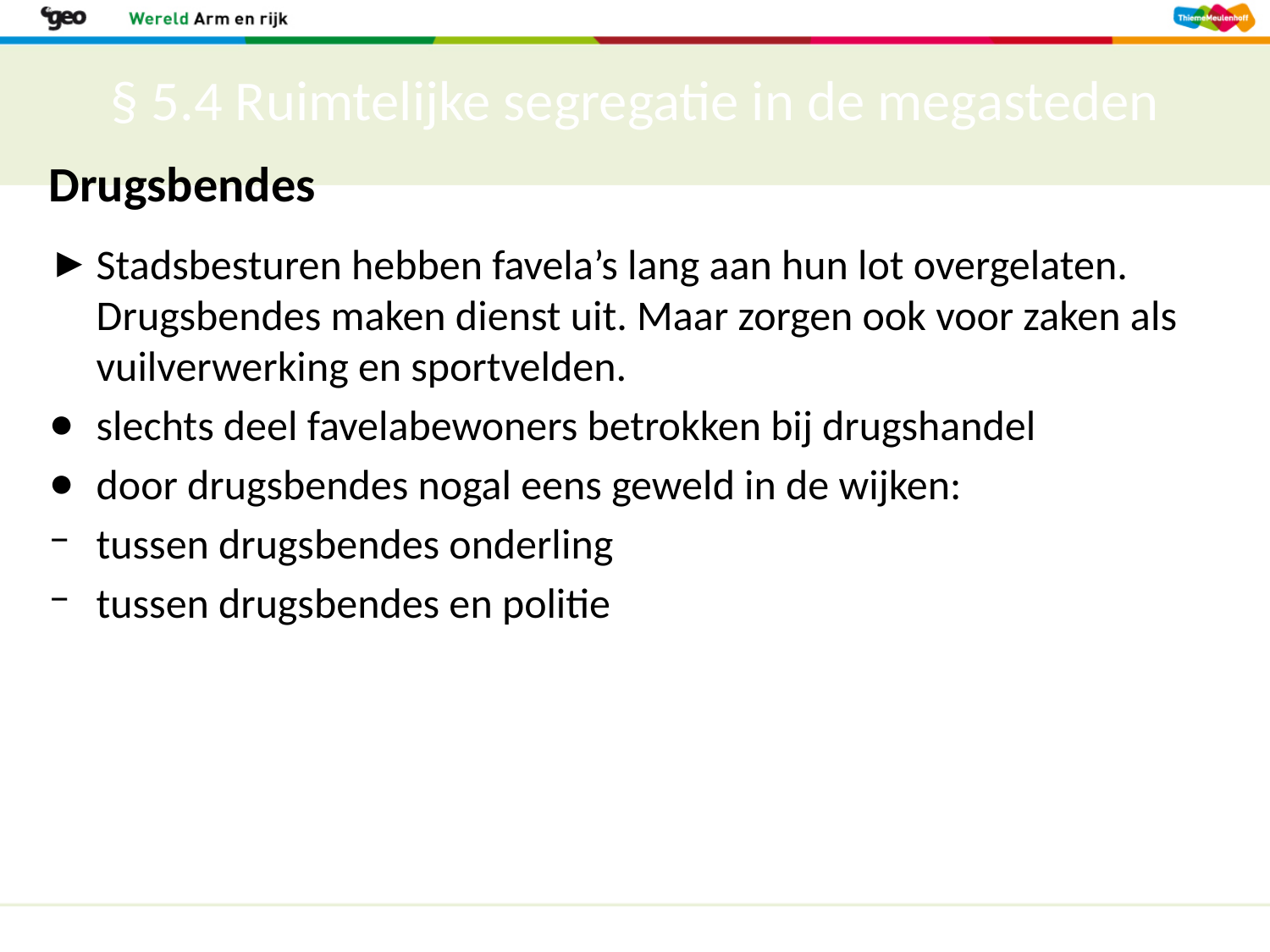

# § 5.4 Ruimtelijke segregatie in de megasteden
Drugsbendes
Stadsbesturen hebben favela’s lang aan hun lot overgelaten. Drugsbendes maken dienst uit. Maar zorgen ook voor zaken als vuilverwerking en sportvelden.
slechts deel favelabewoners betrokken bij drugshandel
door drugsbendes nogal eens geweld in de wijken:
tussen drugsbendes onderling
tussen drugsbendes en politie